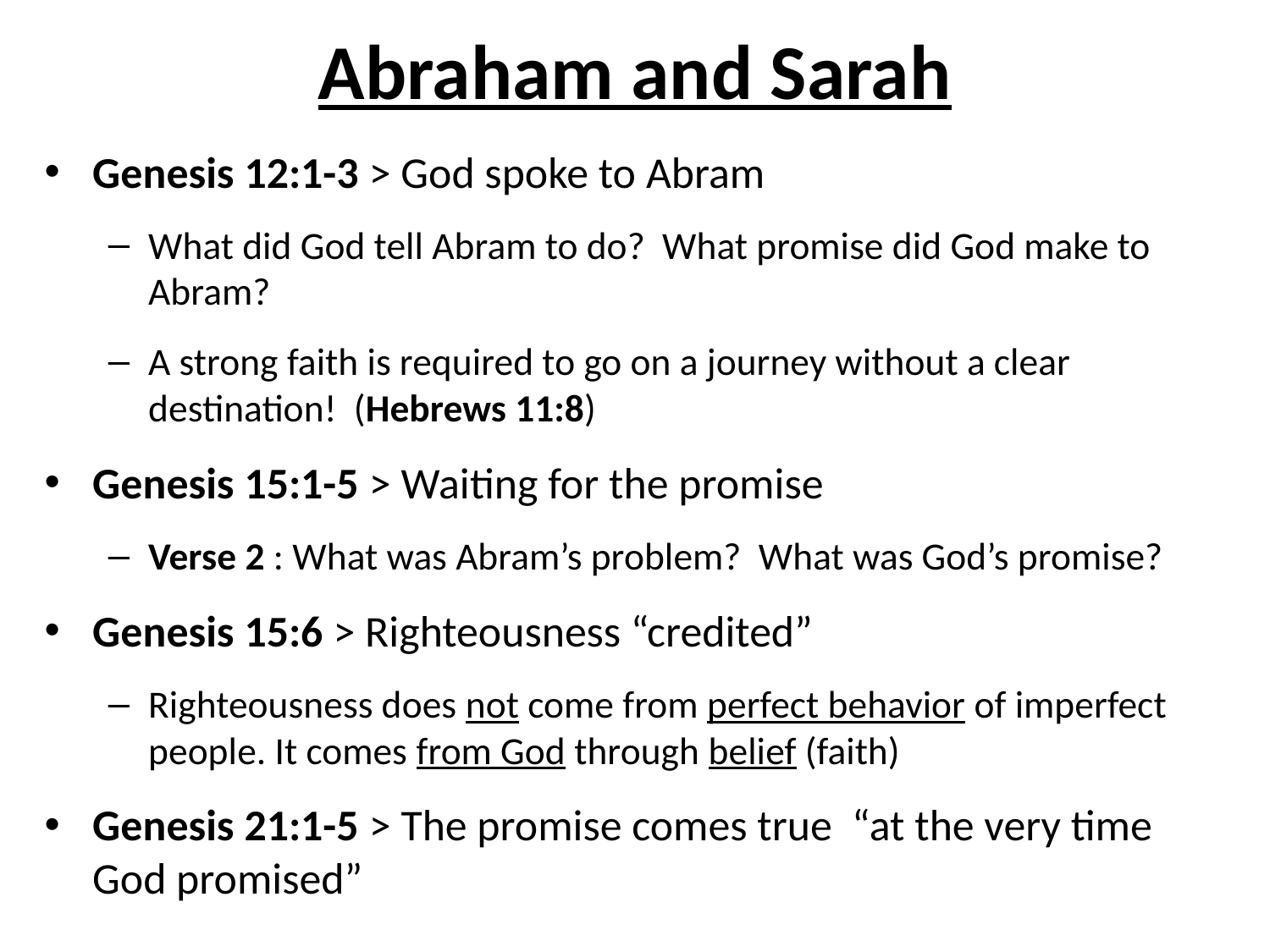

# Abraham and Sarah
Genesis 12:1-3 > God spoke to Abram
What did God tell Abram to do?  What promise did God make to Abram?
A strong faith is required to go on a journey without a clear destination!  (Hebrews 11:8)
Genesis 15:1-5 > Waiting for the promise
Verse 2 : What was Abram’s problem?  What was God’s promise?
Genesis 15:6 > Righteousness “credited”
Righteousness does not come from perfect behavior of imperfect people. It comes from God through belief (faith)
Genesis 21:1-5 > The promise comes true  “at the very time God promised”